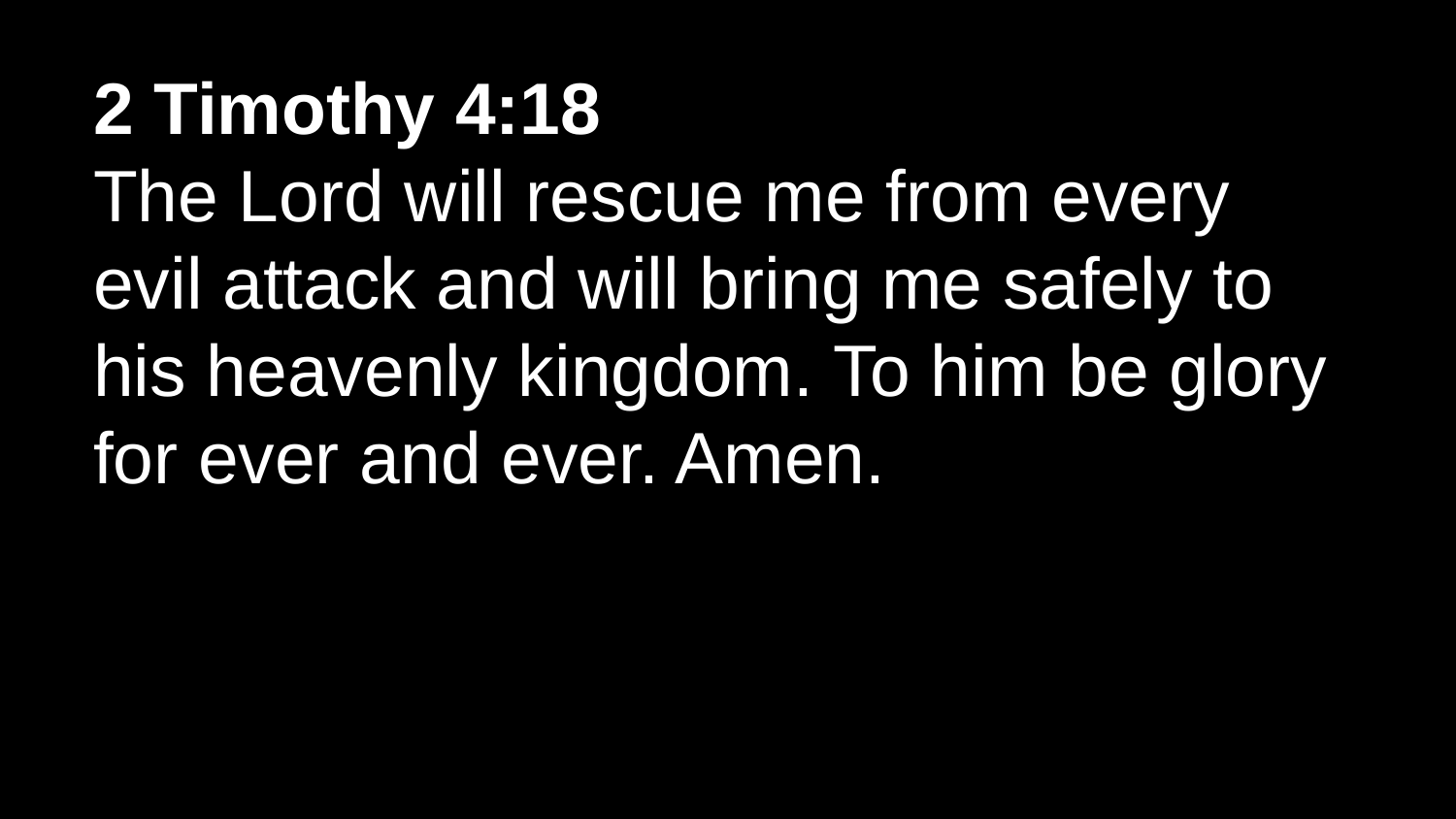

2 Timothy 4:18
The Lord will rescue me from every evil attack and will bring me safely to his heavenly kingdom. To him be glory for ever and ever. Amen.